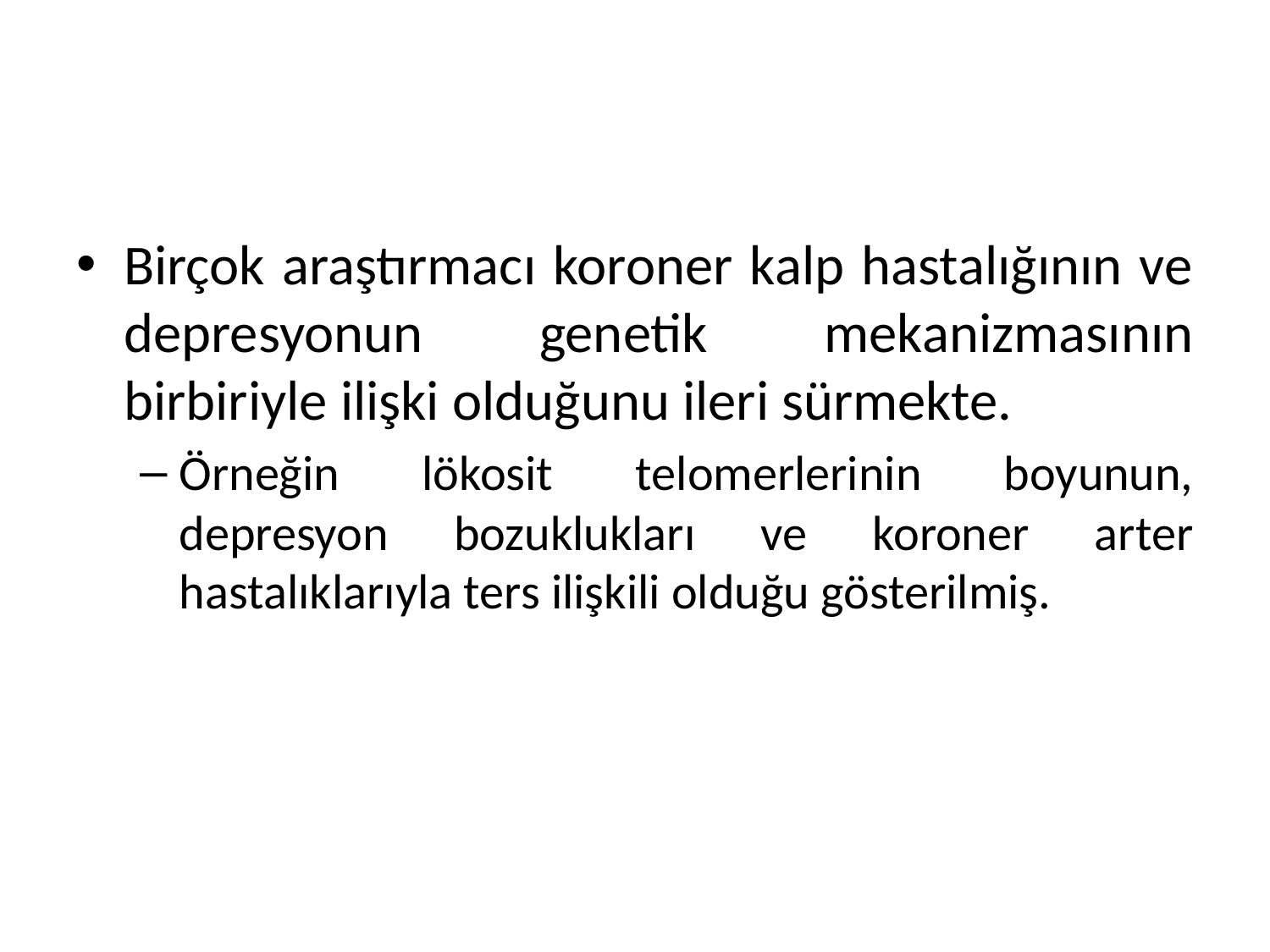

#
Birçok araştırmacı koroner kalp hastalığının ve depresyonun genetik mekanizmasının birbiriyle ilişki olduğunu ileri sürmekte.
Örneğin lökosit telomerlerinin boyunun, depresyon bozuklukları ve koroner arter hastalıklarıyla ters ilişkili olduğu gösterilmiş.